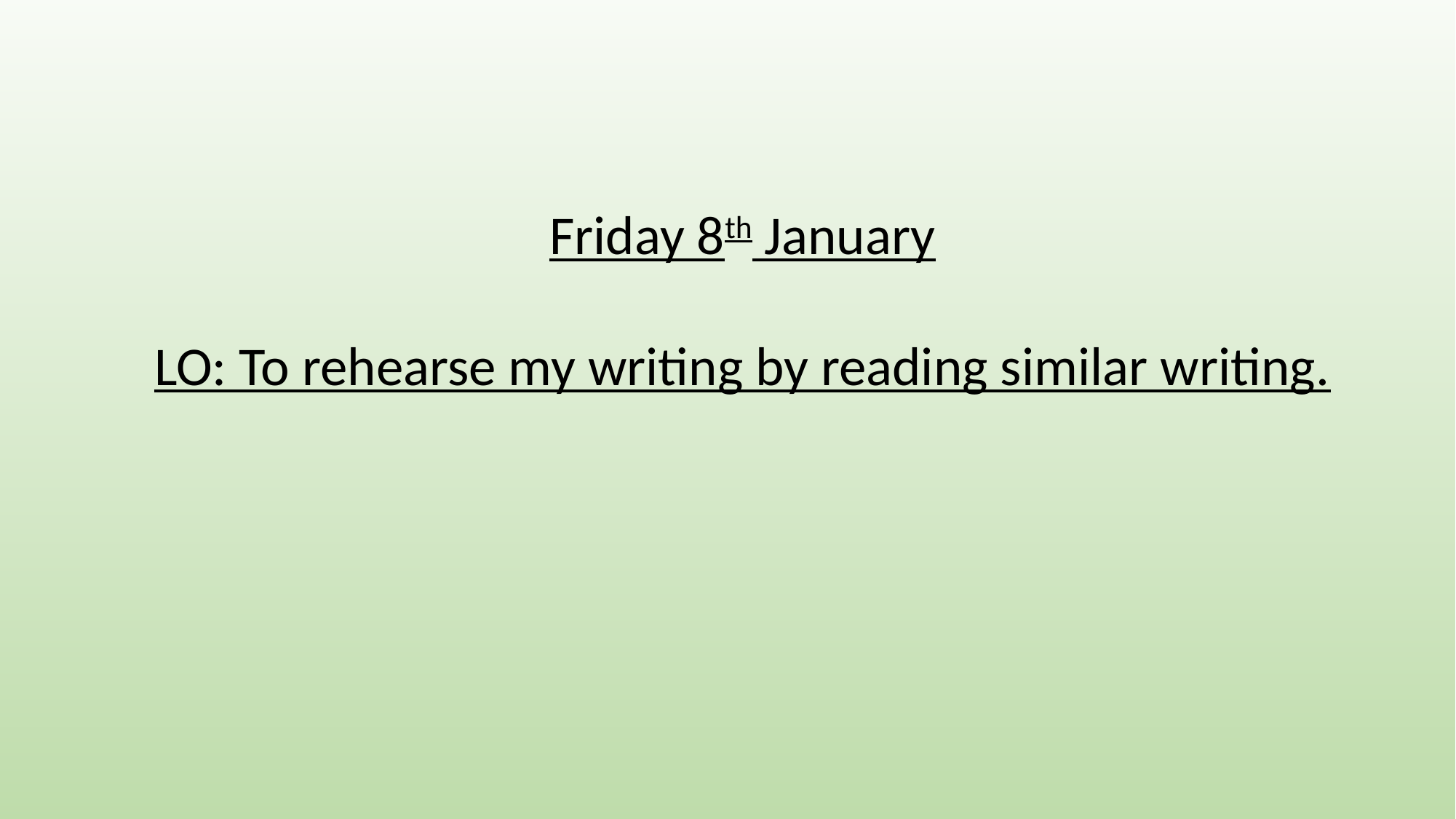

Friday 8th January

LO: To rehearse my writing by reading similar writing.